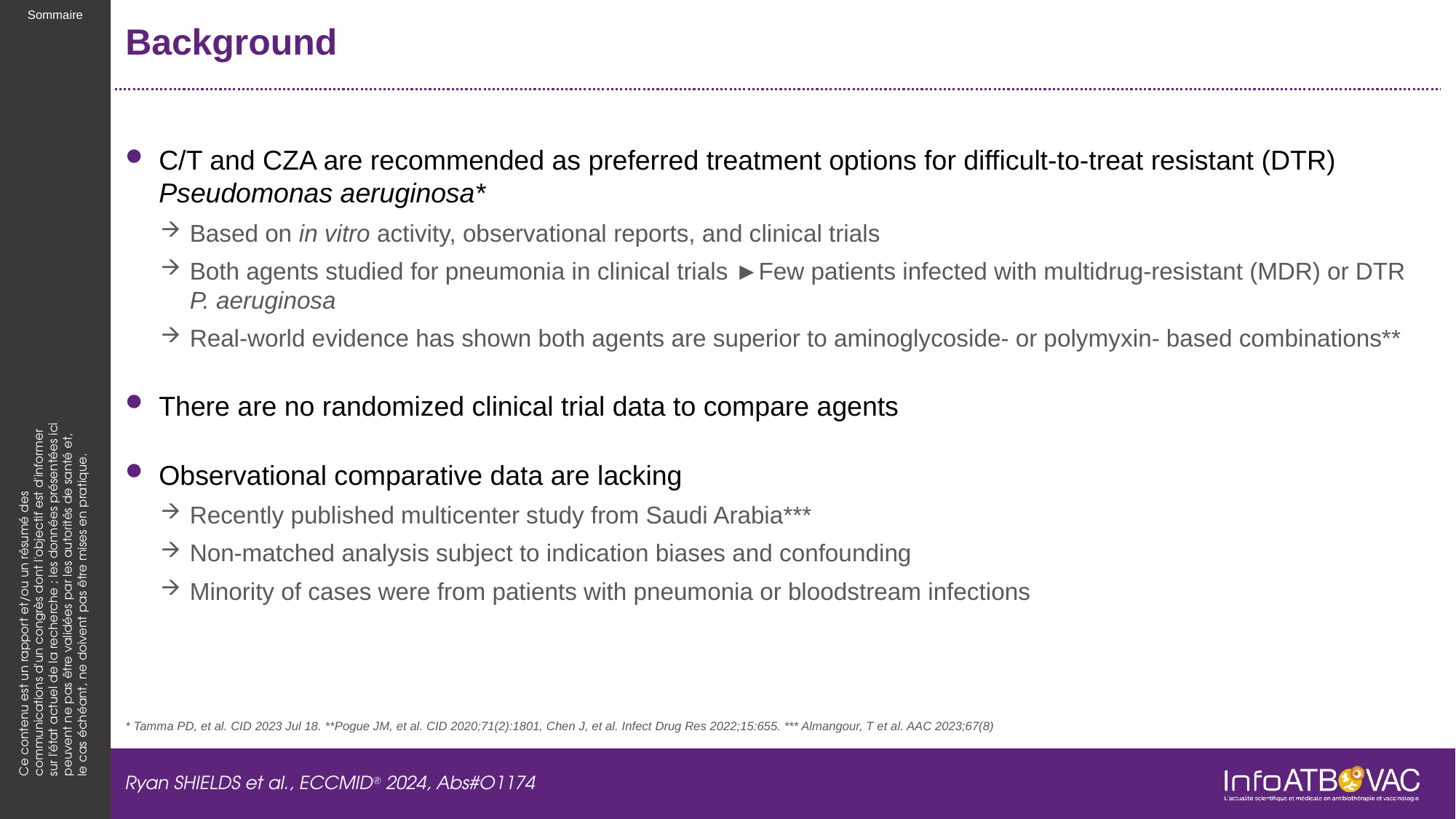

# Background
C/T and CZA are recommended as preferred treatment options for difficult-to-treat resistant (DTR) Pseudomonas aeruginosa*
Based on in vitro activity, observational reports, and clinical trials
Both agents studied for pneumonia in clinical trials ►Few patients infected with multidrug-resistant (MDR) or DTR P. aeruginosa
Real-world evidence has shown both agents are superior to aminoglycoside- or polymyxin- based combinations**
There are no randomized clinical trial data to compare agents
Observational comparative data are lacking
Recently published multicenter study from Saudi Arabia***
Non-matched analysis subject to indication biases and confounding
Minority of cases were from patients with pneumonia or bloodstream infections

* Tamma PD, et al. CID 2023 Jul 18. **Pogue JM, et al. CID 2020;71(2):1801, Chen J, et al. Infect Drug Res 2022;15:655. *** Almangour, T et al. AAC 2023;67(8)
Ryan SHIELDS et al., ECCMID® 2024, Abs#O1174